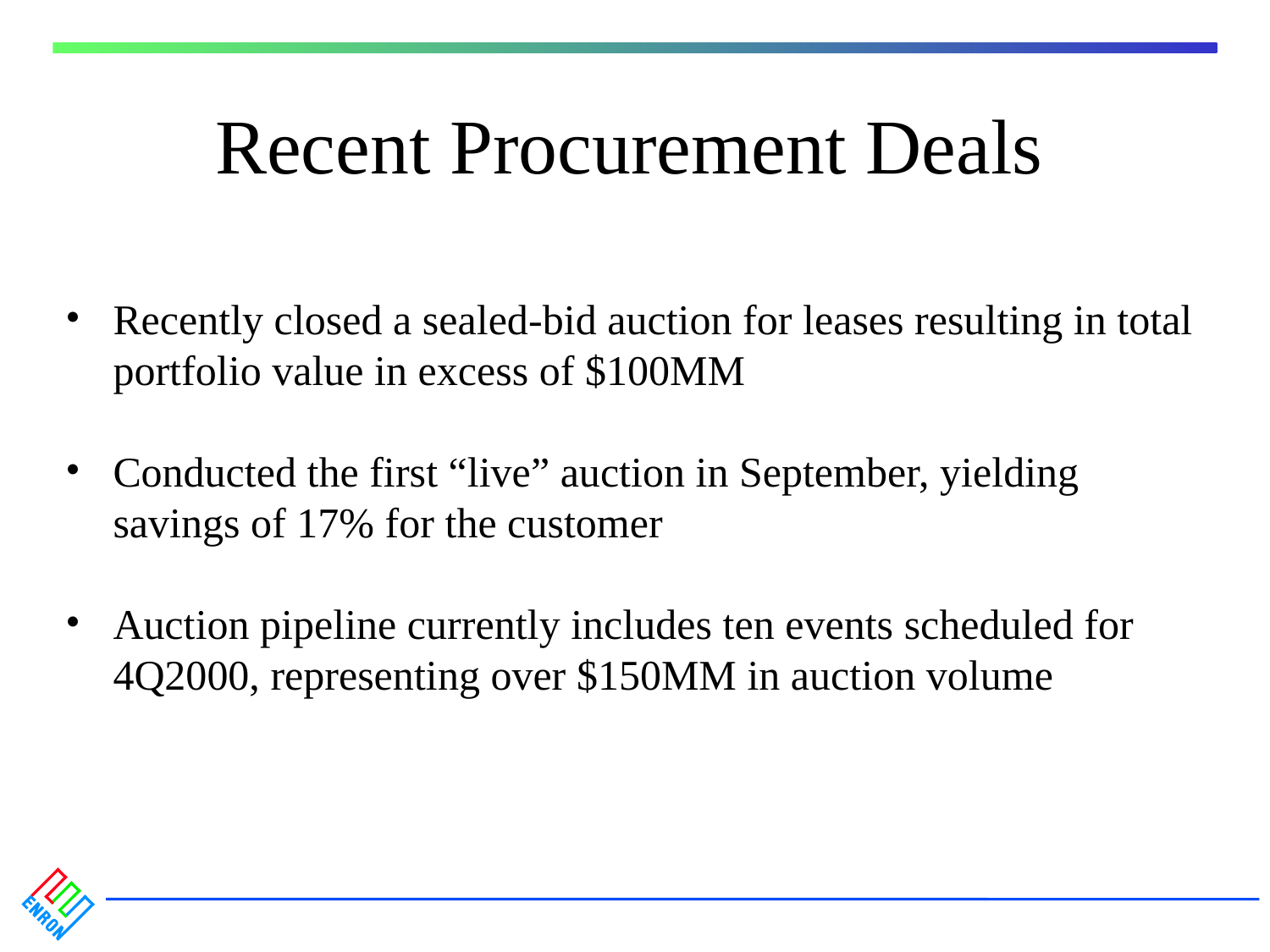

Recent Procurement Deals
# Recently closed a sealed-bid auction for leases resulting in total portfolio value in excess of $100MM

Conducted the first “live” auction in September, yielding savings of 17% for the customer

Auction pipeline currently includes ten events scheduled for 4Q2000, representing over $150MM in auction volume